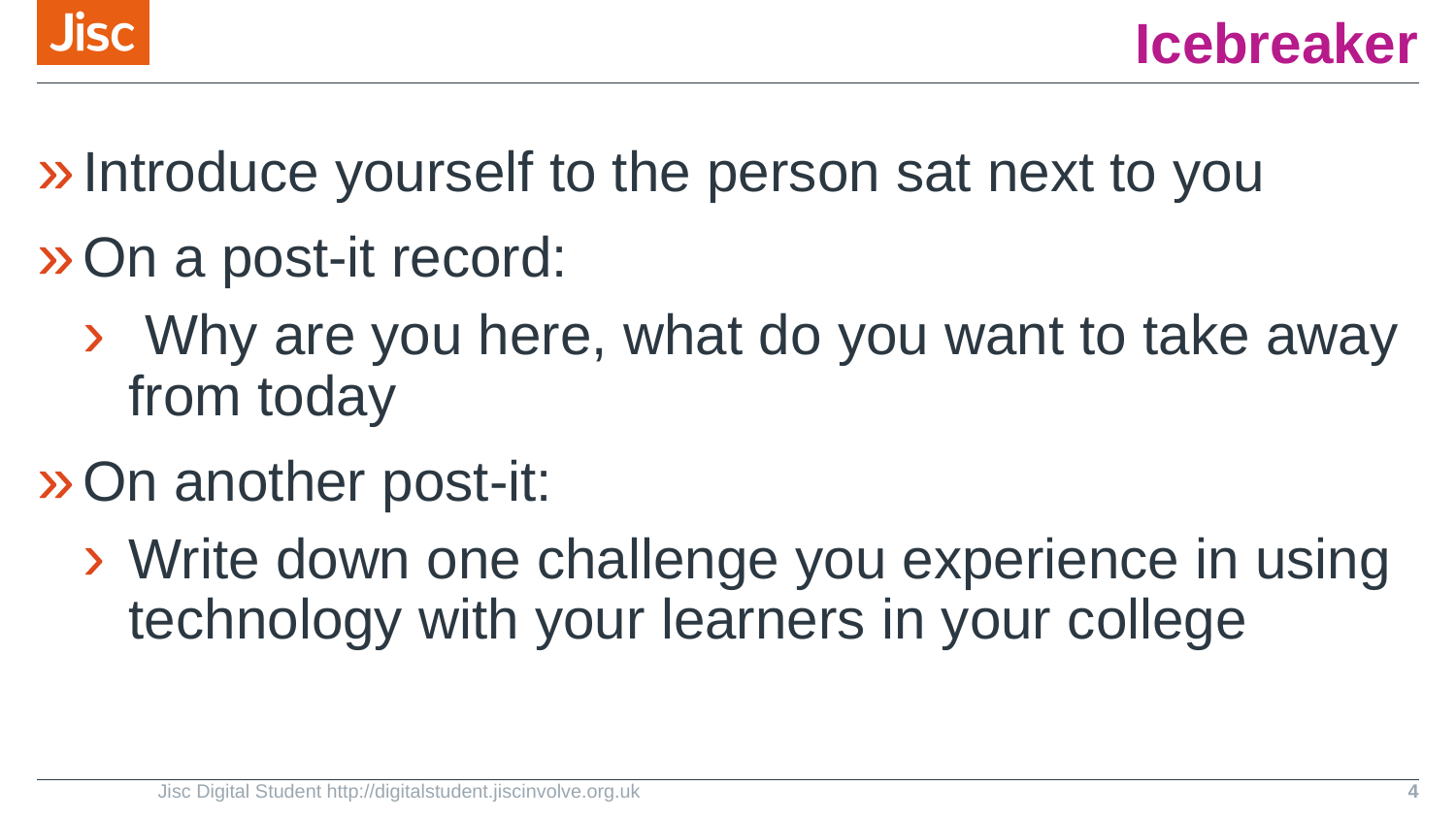

# Icebreaker
Introduce yourself to the person sat next to you
On a post-it record:
 Why are you here, what do you want to take away from today
On another post-it:
Write down one challenge you experience in using technology with your learners in your college

Jisc Digital Student http://digitalstudent.jiscinvolve.org.uk
4